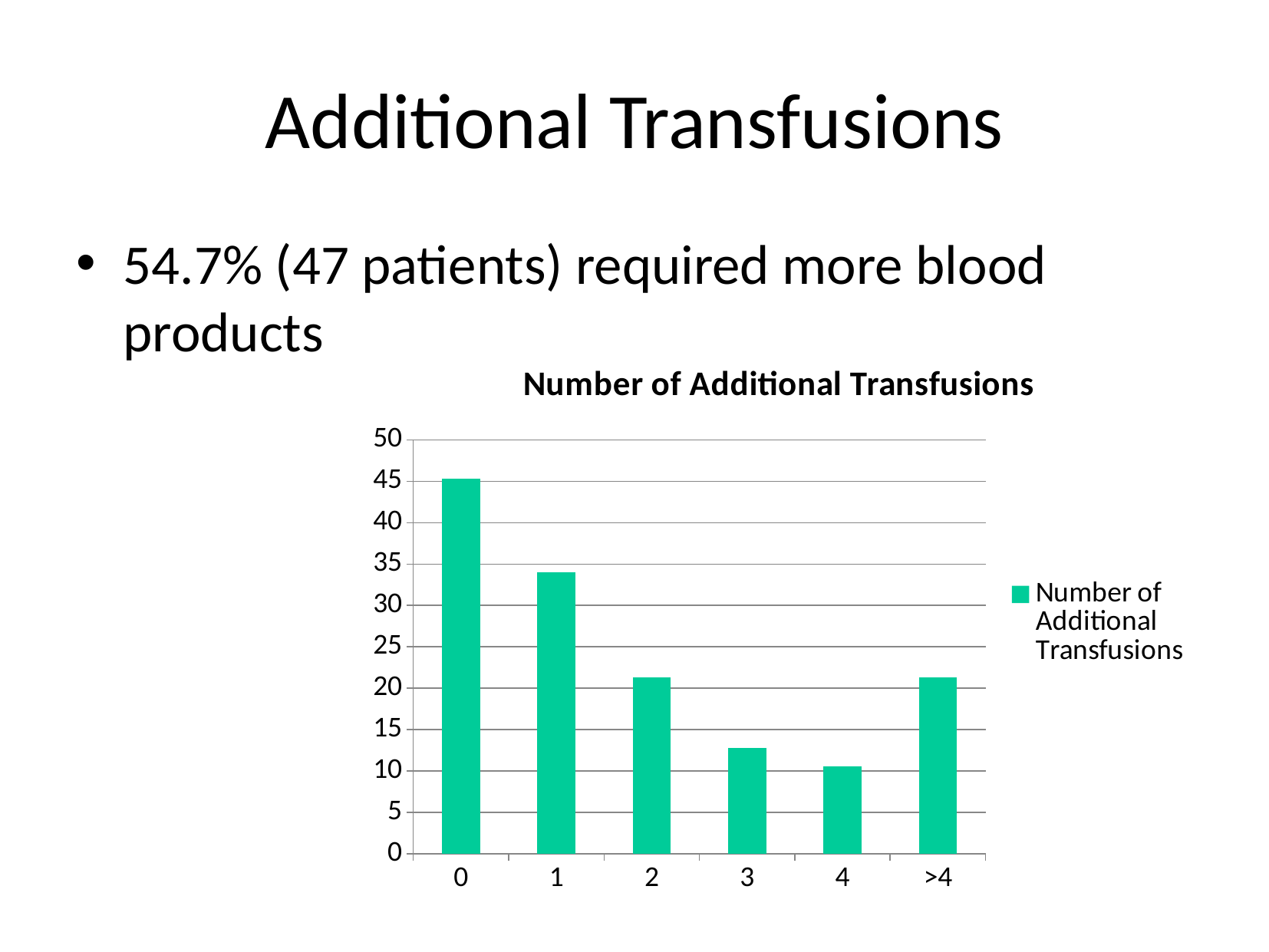

# Additional Transfusions
54.7% (47 patients) required more blood products

### Chart:

| Category | Number of Additional Transfusions |
|---|---|
| 0 | 45.3 |
| 1 | 34.0 |
| 2 | 21.3 |
| 3 | 12.8 |
| 4 | 10.6 |
| >4 | 21.3 |